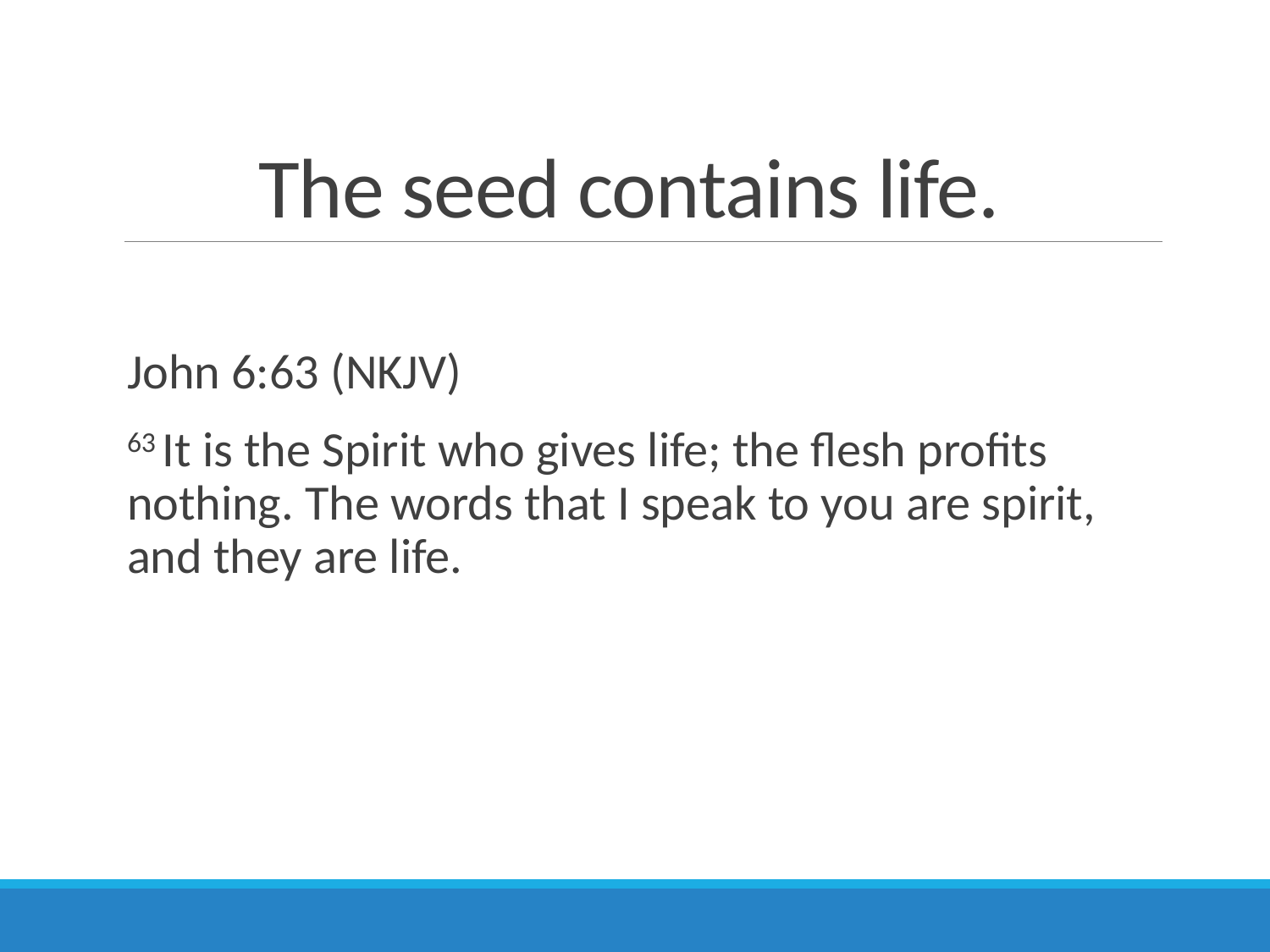

# The seed contains life.

John 6:63 (NKJV)
63 It is the Spirit who gives life; the flesh profits nothing. The words that I speak to you are spirit, and they are life.